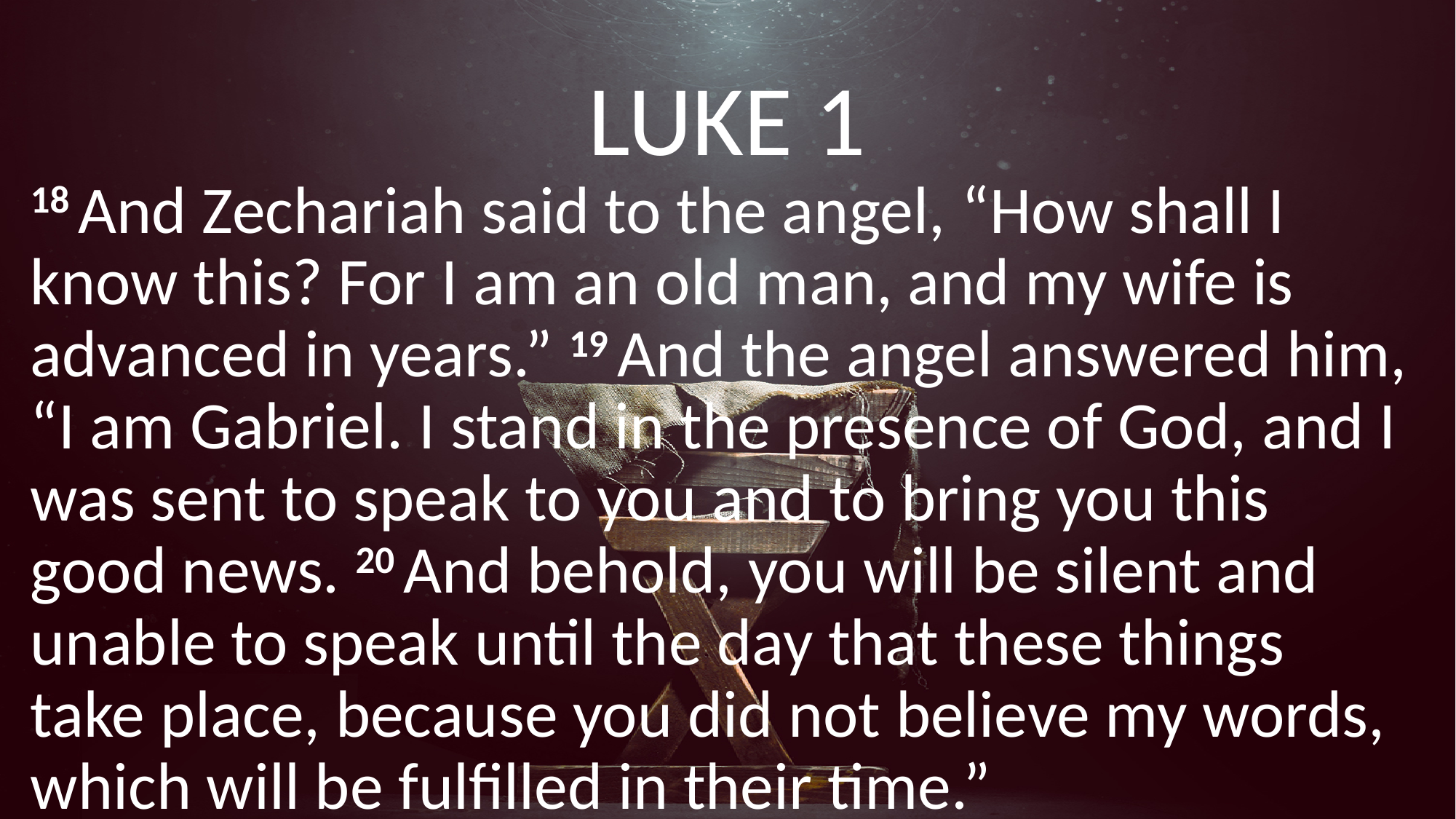

# LUKE 1
18 And Zechariah said to the angel, “How shall I know this? For I am an old man, and my wife is advanced in years.” 19 And the angel answered him, “I am Gabriel. I stand in the presence of God, and I was sent to speak to you and to bring you this good news. 20 And behold, you will be silent and unable to speak until the day that these things take place, because you did not believe my words, which will be fulfilled in their time.”